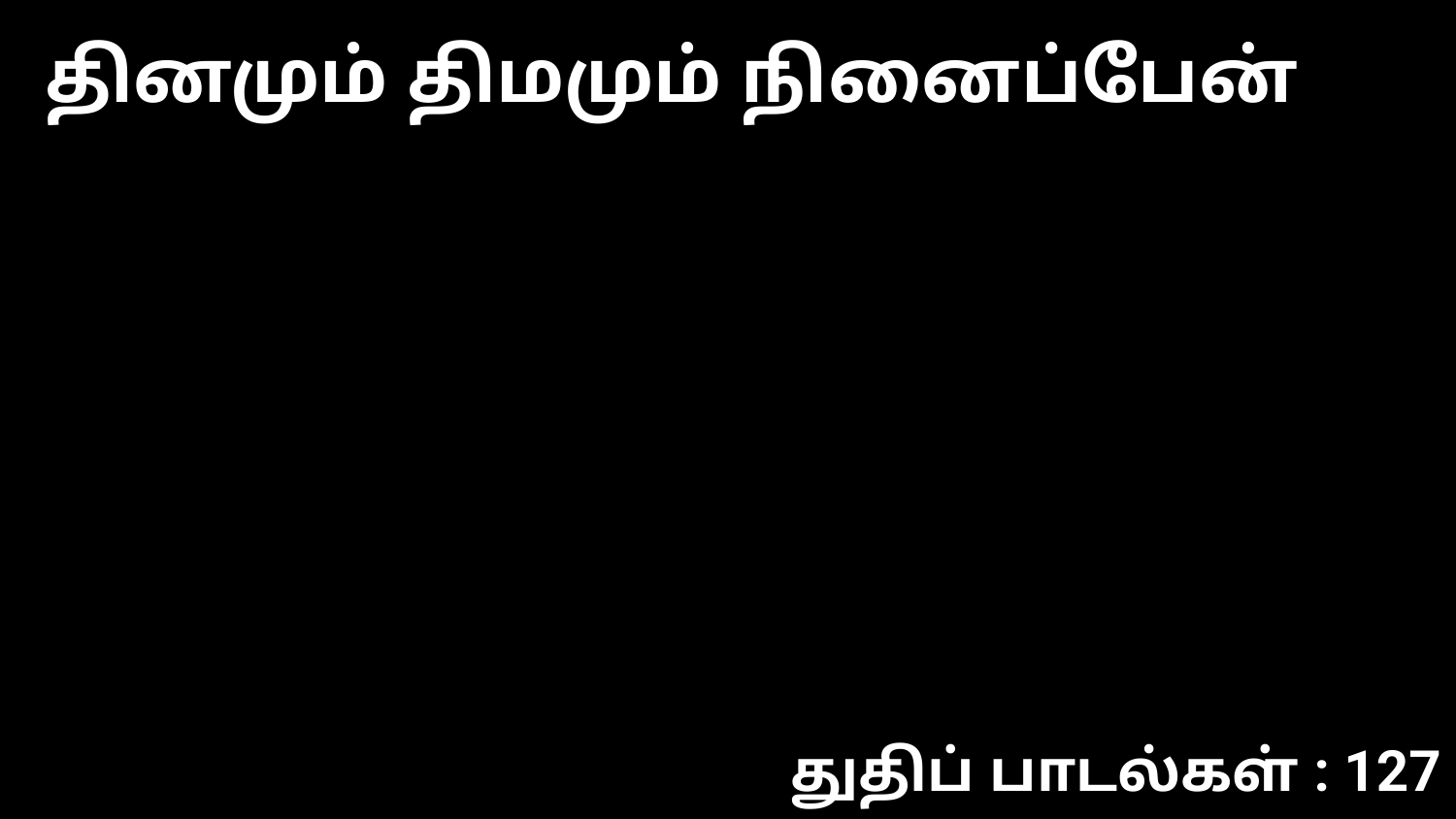

தினமும் திமமும் நினைப்பேன்
துதிப் பாடல்கள் : 127